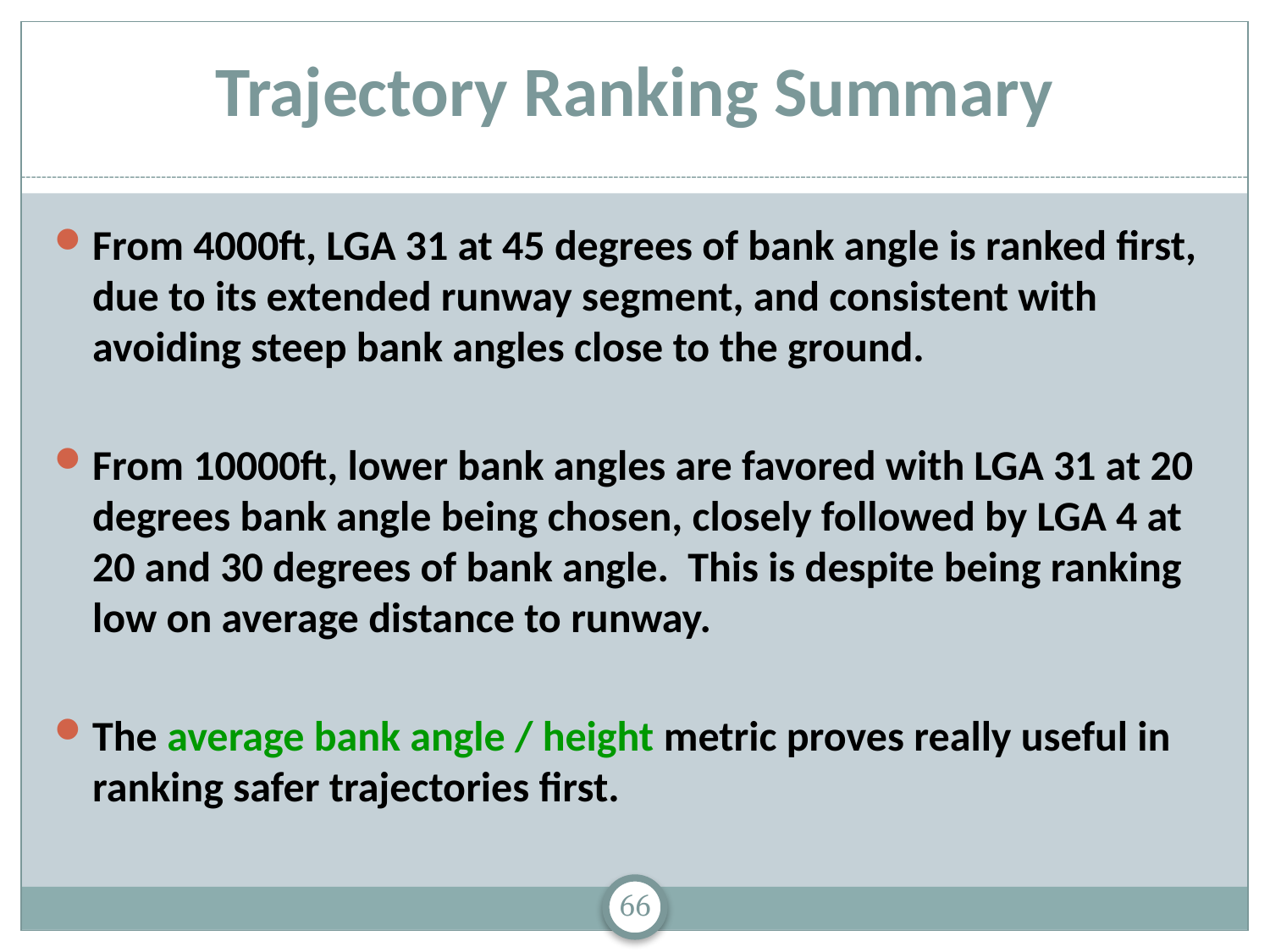

# Trajectory Ranking Summary
From 4000ft, LGA 31 at 45 degrees of bank angle is ranked first, due to its extended runway segment, and consistent with avoiding steep bank angles close to the ground.

From 10000ft, lower bank angles are favored with LGA 31 at 20 degrees bank angle being chosen, closely followed by LGA 4 at 20 and 30 degrees of bank angle.  This is despite being ranking low on average distance to runway.

The average bank angle / height metric proves really useful in ranking safer trajectories first.

66